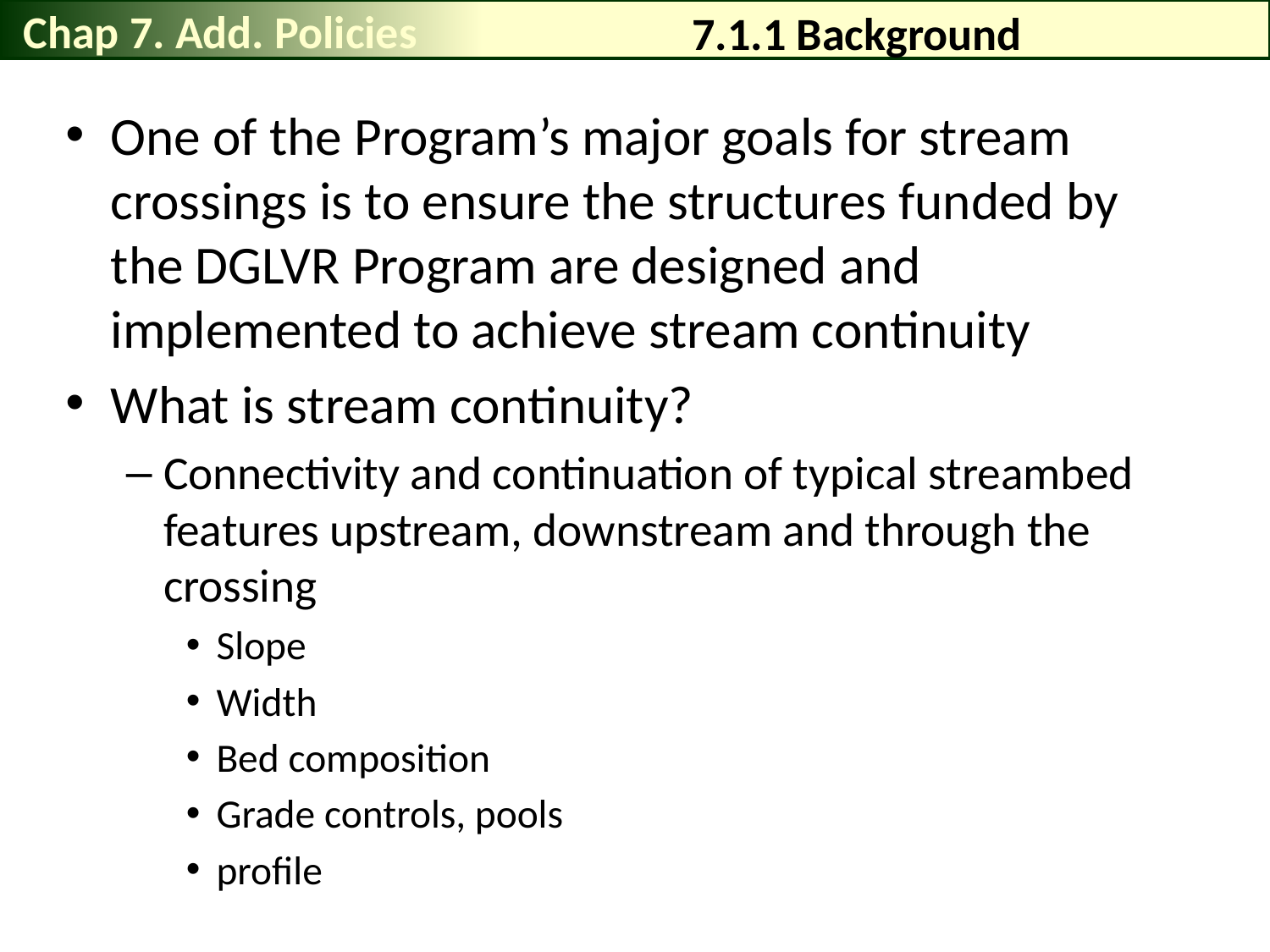

Chap 7. Add. Policies
# 7.1.1 Background
One of the Program’s major goals for stream crossings is to ensure the structures funded by the DGLVR Program are designed and implemented to achieve stream continuity
What is stream continuity?
Connectivity and continuation of typical streambed features upstream, downstream and through the crossing
Slope
Width
Bed composition
Grade controls, pools
profile